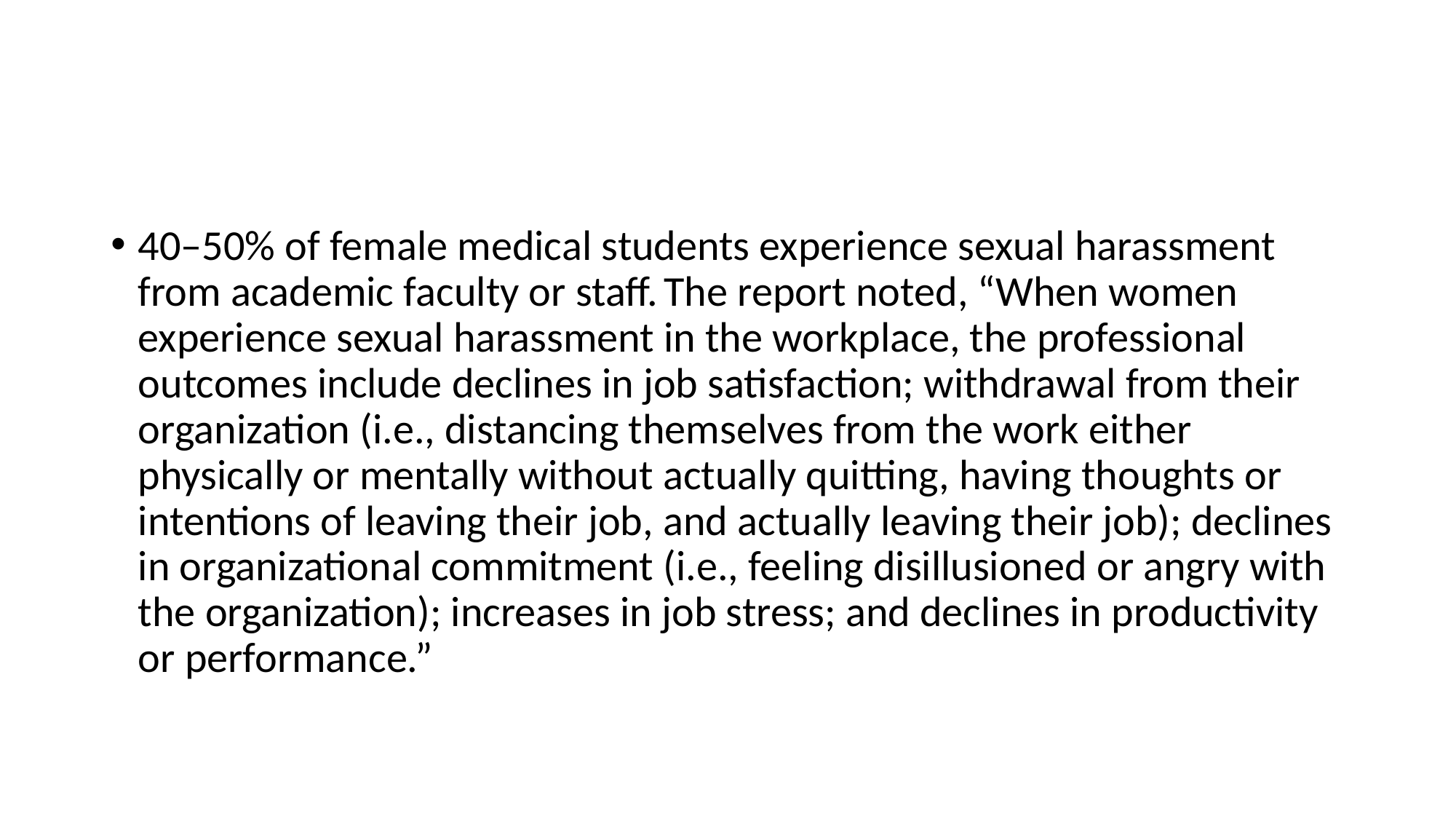

#
40–50% of female medical students experience sexual harassment from academic faculty or staff. The report noted, “When women experience sexual harassment in the workplace, the professional outcomes include declines in job satisfaction; withdrawal from their organization (i.e., distancing themselves from the work either physically or mentally without actually quitting, having thoughts or intentions of leaving their job, and actually leaving their job); declines in organizational commitment (i.e., feeling disillusioned or angry with the organization); increases in job stress; and declines in productivity or performance.”